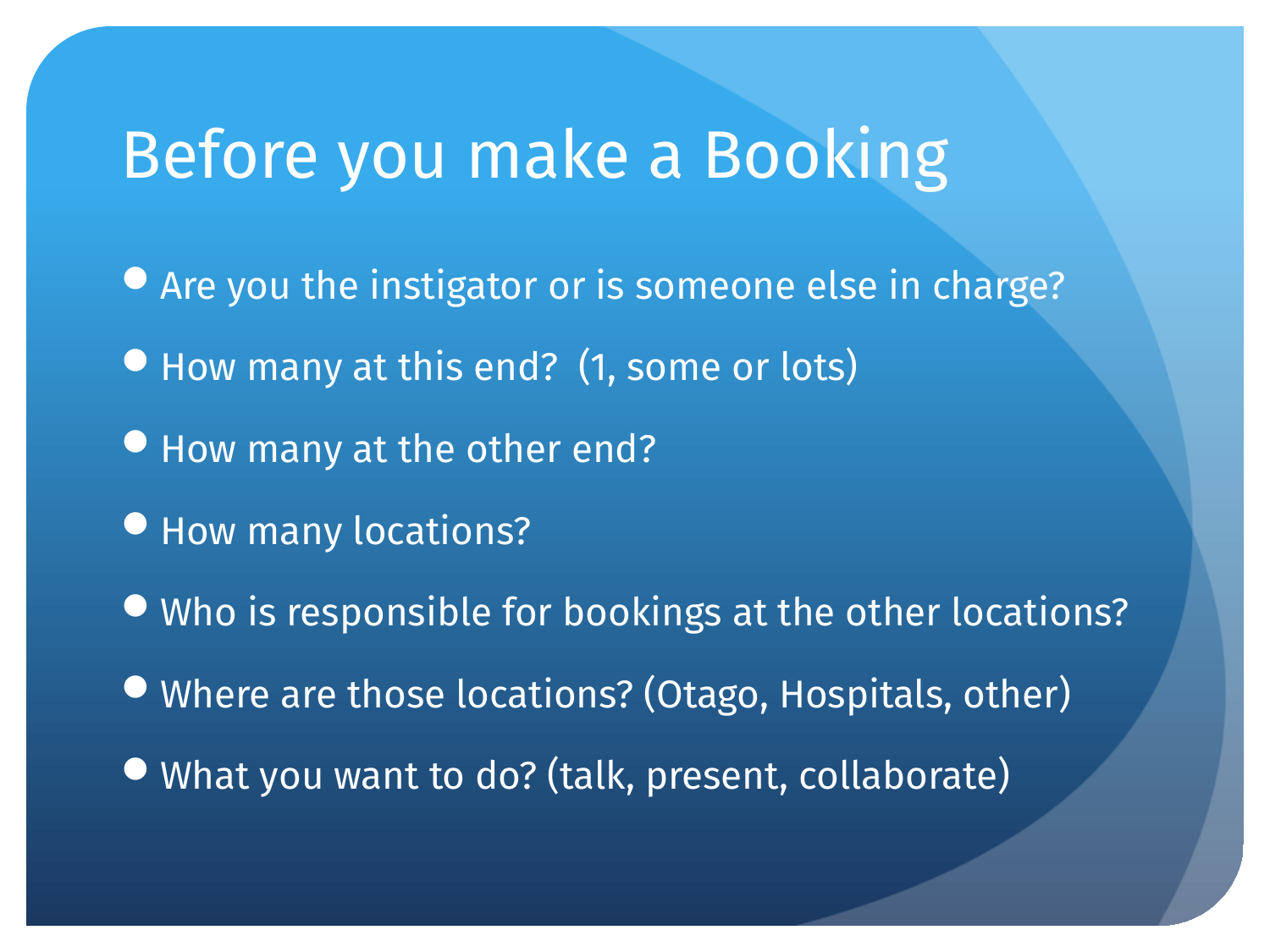

# Before you make a Booking
Are you the instigator or is someone else in charge?
How many at this end?  (1, some or lots)
How many at the other end?
How many locations?
Who is responsible for bookings at the other locations?
Where are those locations? (Otago, Hospitals, other)
What you want to do? (talk, present, collaborate)